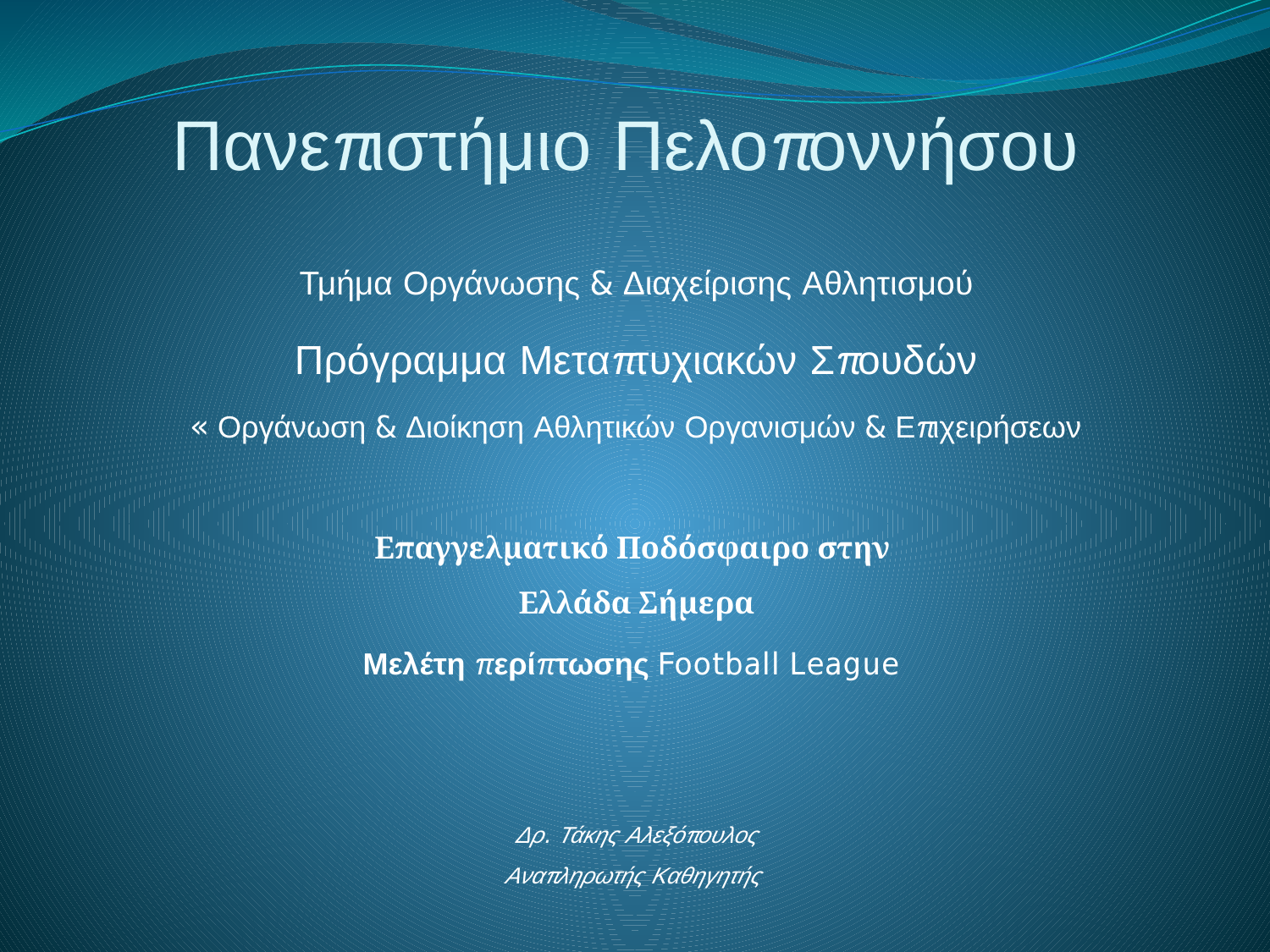

# Πανεπιστήμιο Πελοποννήσου
Τμήμα Οργάνωσης & Διαχείρισης Αθλητισμού
Πρόγραμμα Μεταπτυχιακών Σπουδών
« Οργάνωση & Διοίκηση Αθλητικών Οργανισμών & Επιχειρήσεων

Επαγγελματικό Ποδόσφαιρο στην
Ελλάδα Σήμερα
Μελέτη περίπτωσης Football League

Δρ. Τάκης Αλεξόπουλος
Αναπληρωτής Καθηγητής